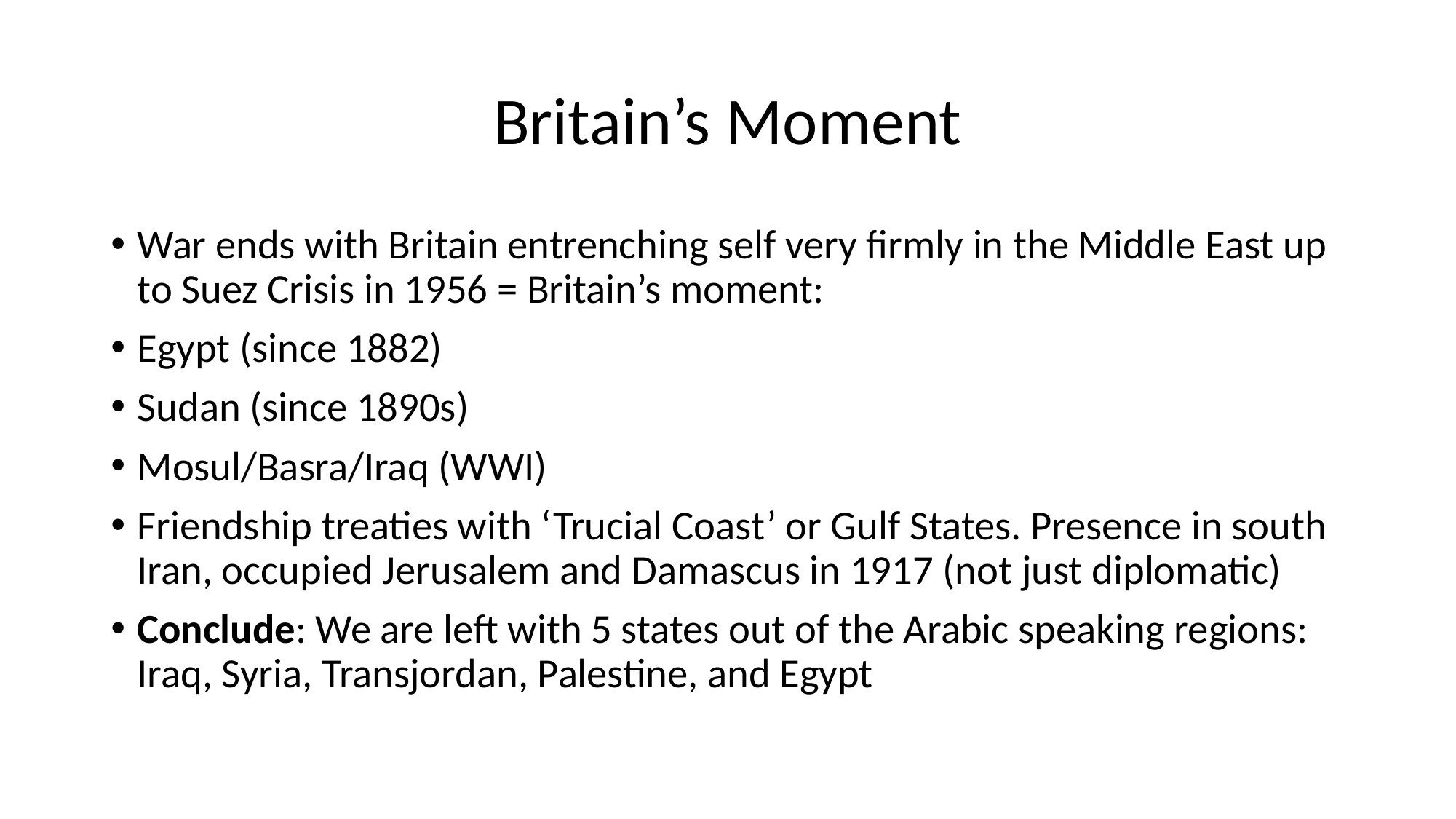

# Britain’s Moment
War ends with Britain entrenching self very firmly in the Middle East up to Suez Crisis in 1956 = Britain’s moment:
Egypt (since 1882)
Sudan (since 1890s)
Mosul/Basra/Iraq (WWI)
Friendship treaties with ‘Trucial Coast’ or Gulf States. Presence in south Iran, occupied Jerusalem and Damascus in 1917 (not just diplomatic)
Conclude: We are left with 5 states out of the Arabic speaking regions: Iraq, Syria, Transjordan, Palestine, and Egypt